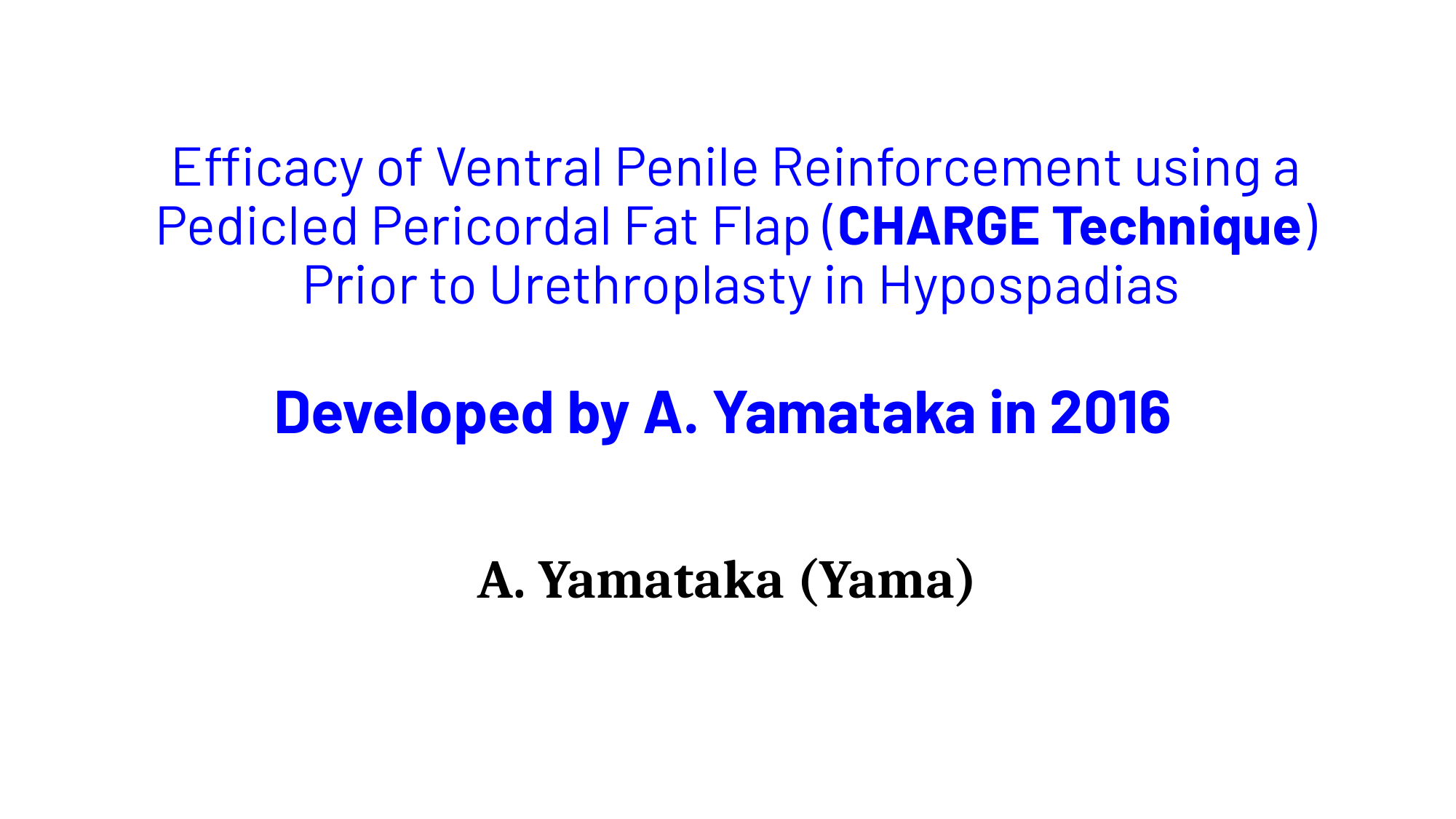

# Efficacy of Ventral Penile Reinforcement using a Pedicled Pericordal Fat Flap (CHARGE Technique) Prior to Urethroplasty in Hypospadias
Developed by A. Yamataka in 2016
A. Yamataka (Yama)